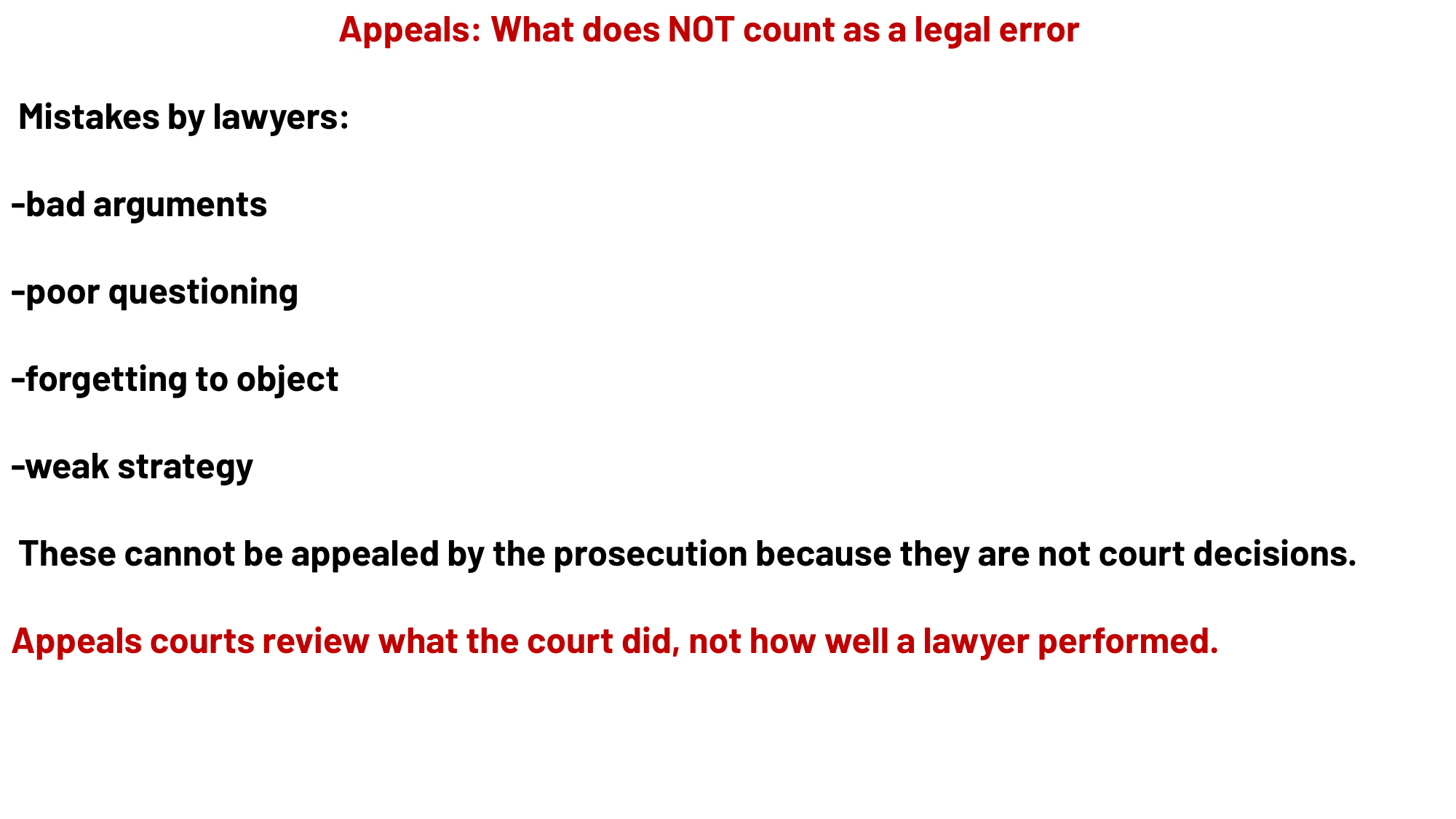

Appeals: What does NOT count as a legal error

 Mistakes by lawyers:

-bad arguments

-poor questioning

-forgetting to object

-weak strategy

 These cannot be appealed by the prosecution because they are not court decisions.

Appeals courts review what the court did, not how well a lawyer performed.